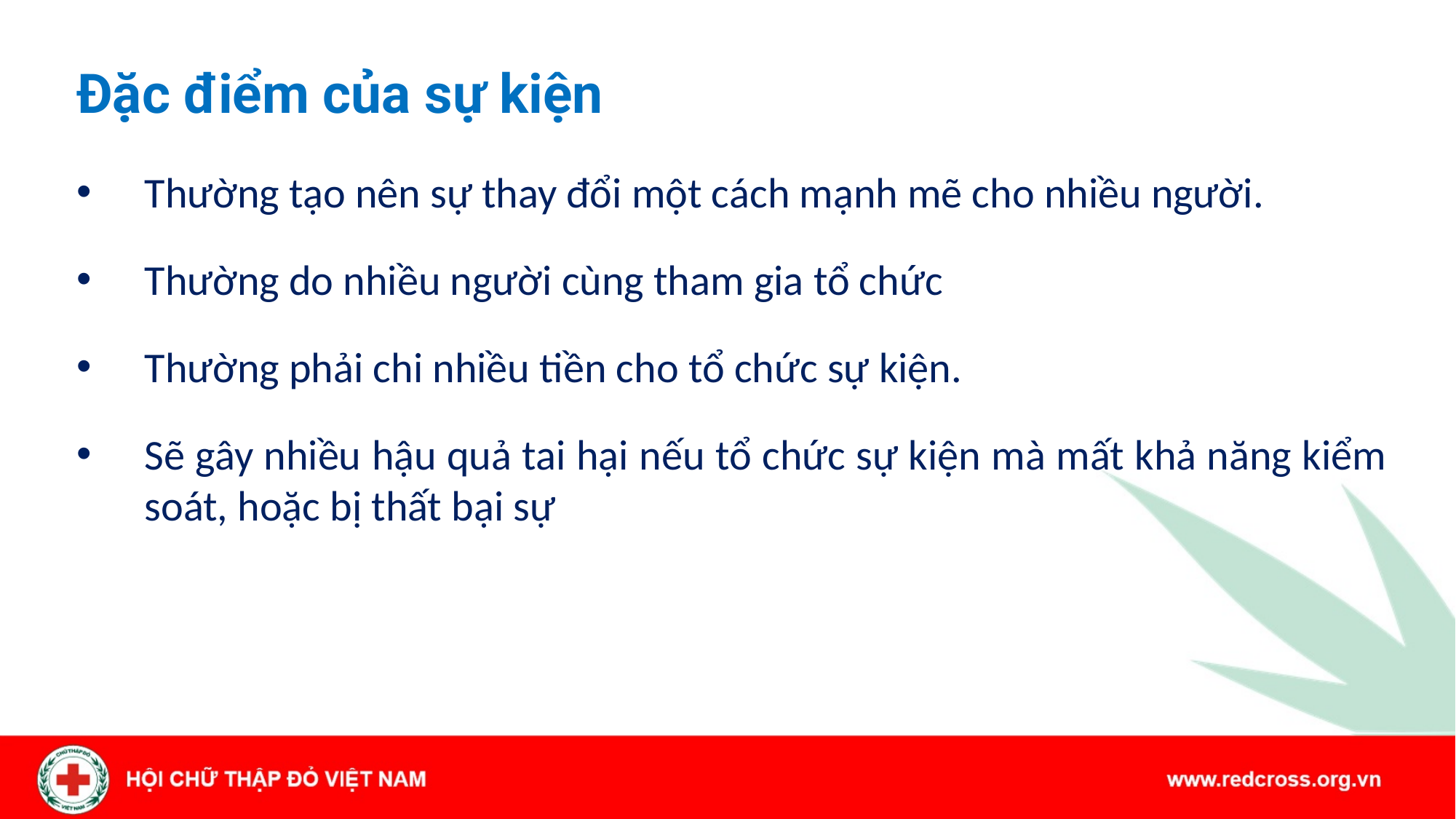

# Đặc điểm của sự kiện
Thường tạo nên sự thay đổi một cách mạnh mẽ cho nhiều người.
Thường do nhiều người cùng tham gia tổ chức
Thường phải chi nhiều tiền cho tổ chức sự kiện.
Sẽ gây nhiều hậu quả tai hại nếu tổ chức sự kiện mà mất khả năng kiểm soát, hoặc bị thất bại sự